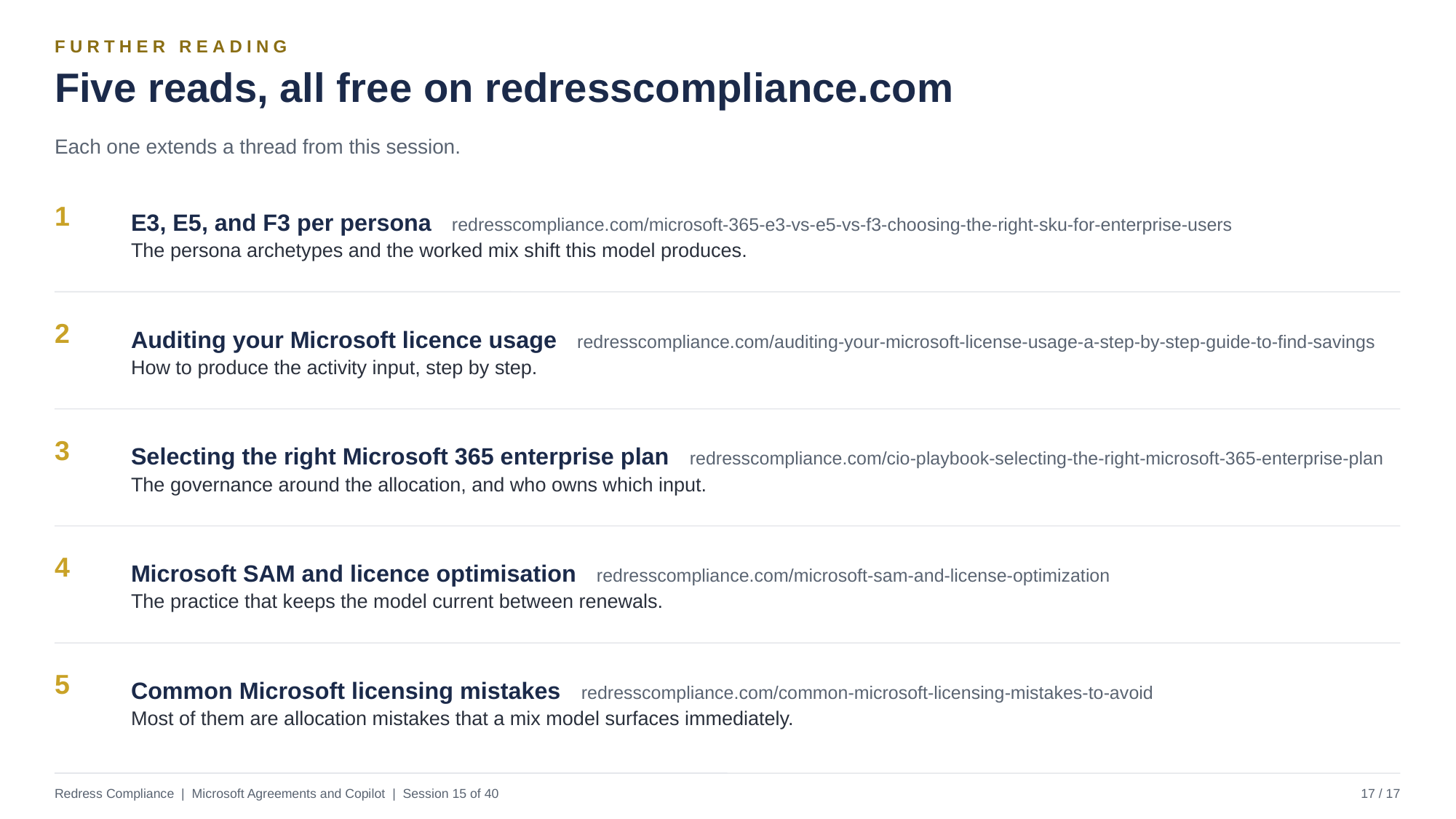

FURTHER READING
Five reads, all free on redresscompliance.com
Each one extends a thread from this session.
E3, E5, and F3 per persona    redresscompliance.com/microsoft-365-e3-vs-e5-vs-f3-choosing-the-right-sku-for-enterprise-users
The persona archetypes and the worked mix shift this model produces.
1

Auditing your Microsoft licence usage    redresscompliance.com/auditing-your-microsoft-license-usage-a-step-by-step-guide-to-find-savings
How to produce the activity input, step by step.
2

Selecting the right Microsoft 365 enterprise plan    redresscompliance.com/cio-playbook-selecting-the-right-microsoft-365-enterprise-plan
The governance around the allocation, and who owns which input.
3

Microsoft SAM and licence optimisation    redresscompliance.com/microsoft-sam-and-license-optimization
The practice that keeps the model current between renewals.
4

Common Microsoft licensing mistakes    redresscompliance.com/common-microsoft-licensing-mistakes-to-avoid
Most of them are allocation mistakes that a mix model surfaces immediately.
5

Redress Compliance  |  Microsoft Agreements and Copilot  |  Session 15 of 40
17 / 17